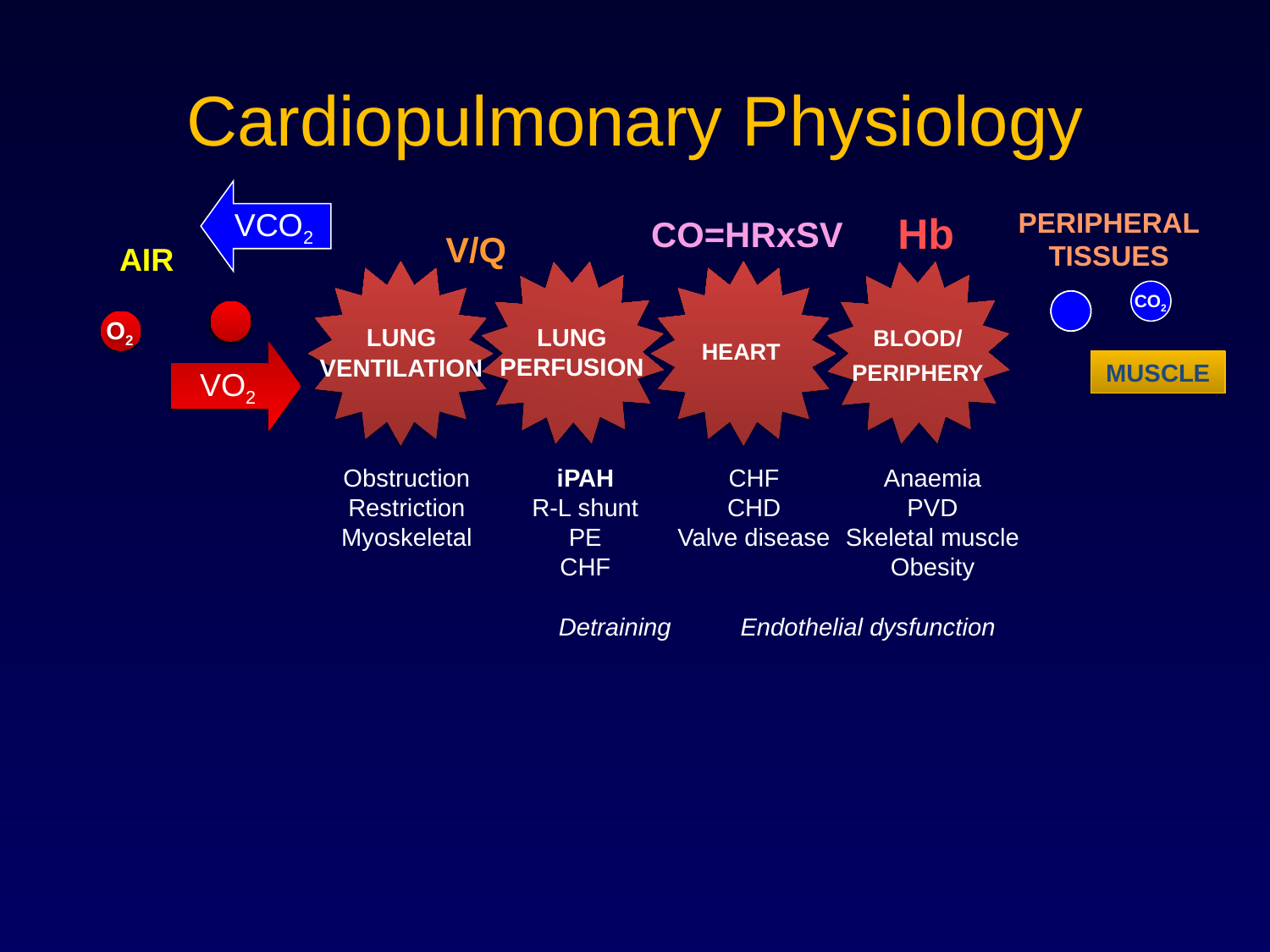

# Cardiopulmonary Physiology
VCO2
PERIPHERAL TISSUES
Hb
CO=HRxSV
V/Q
AIR

CO2

O2

BLOOD/
PERIPHERY
LUNG
PERFUSION
LUNG
VENTILATION
HEART
VO2
MUSCLE
Obstruction
Restriction
Myoskeletal
iPAH
R-L shunt
PE
CHF
CHF
CHD
Valve disease
Anaemia
PVD
Skeletal muscle
Obesity
Detraining
Endothelial dysfunction